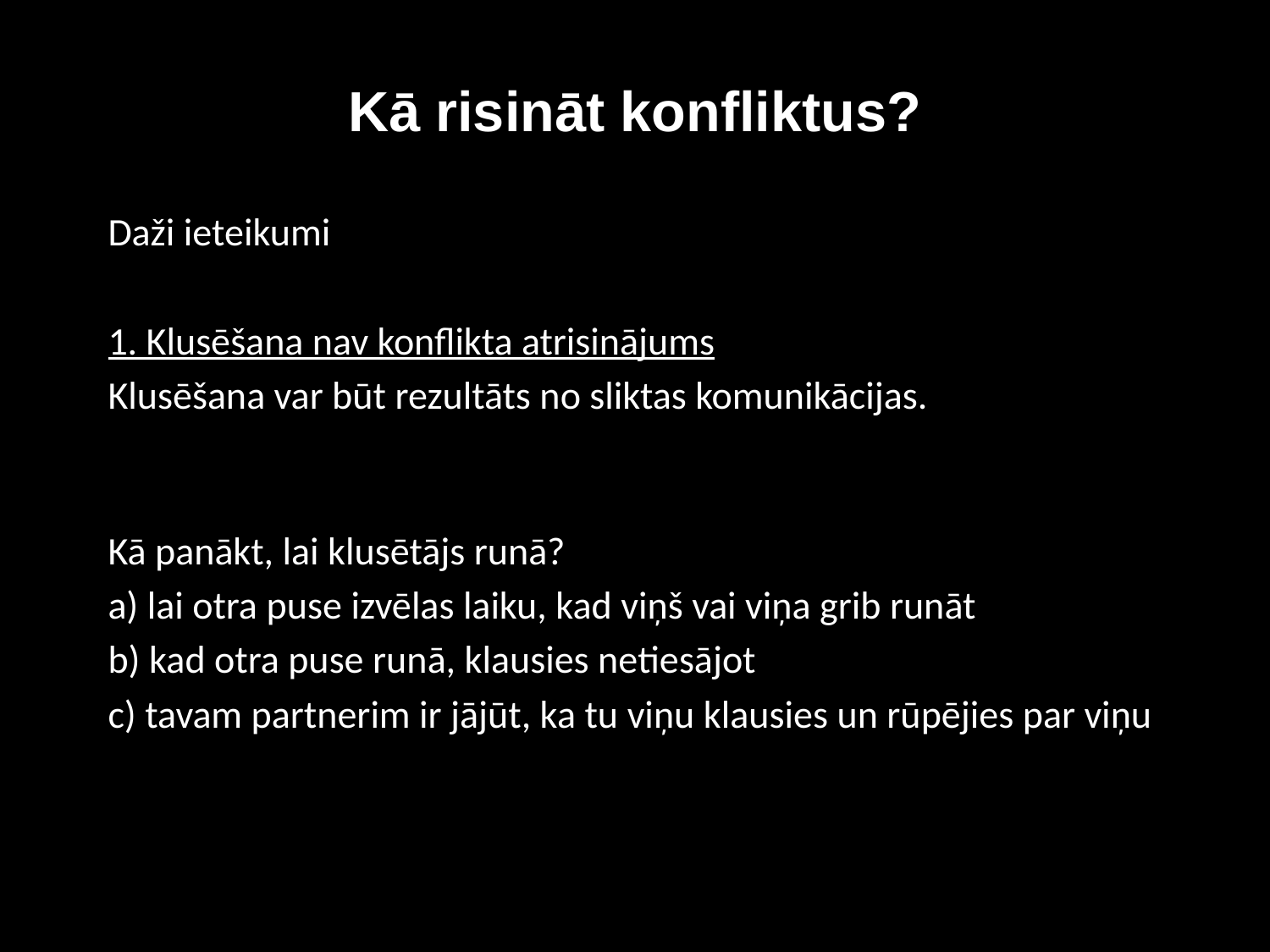

# Kā risināt konfliktus?
Daži ieteikumi

1. Klusēšana nav konflikta atrisinājums
Klusēšana var būt rezultāts no sliktas komunikācijas.

Kā panākt, lai klusētājs runā?
a) lai otra puse izvēlas laiku, kad viņš vai viņa grib runāt
b) kad otra puse runā, klausies netiesājot
c) tavam partnerim ir jājūt, ka tu viņu klausies un rūpējies par viņu